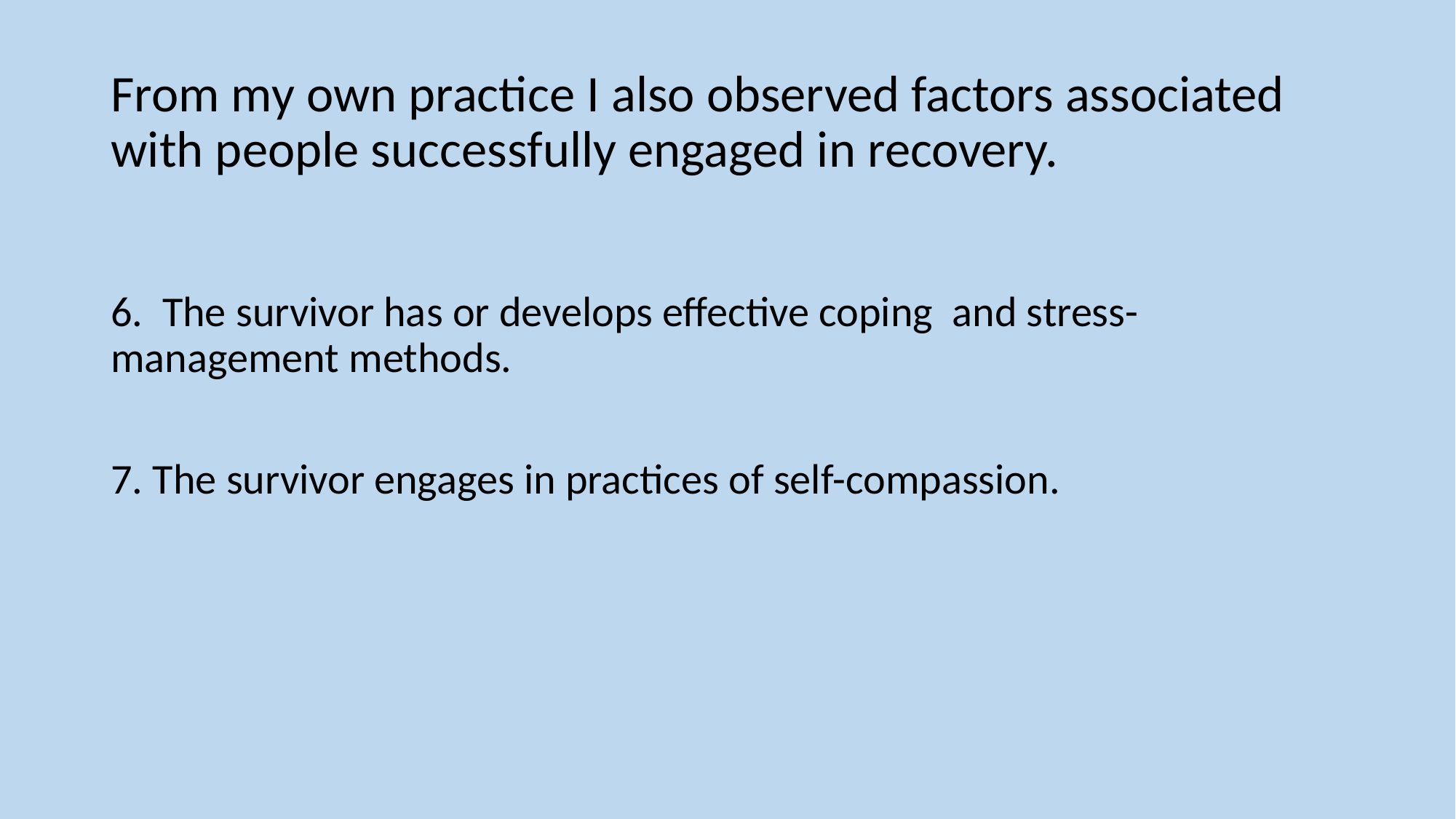

# From my own practice I also observed factors associated with people successfully engaged in recovery.

6.  The survivor has or develops effective coping  and stress-management methods.

7. The survivor engages in practices of self-compassion.